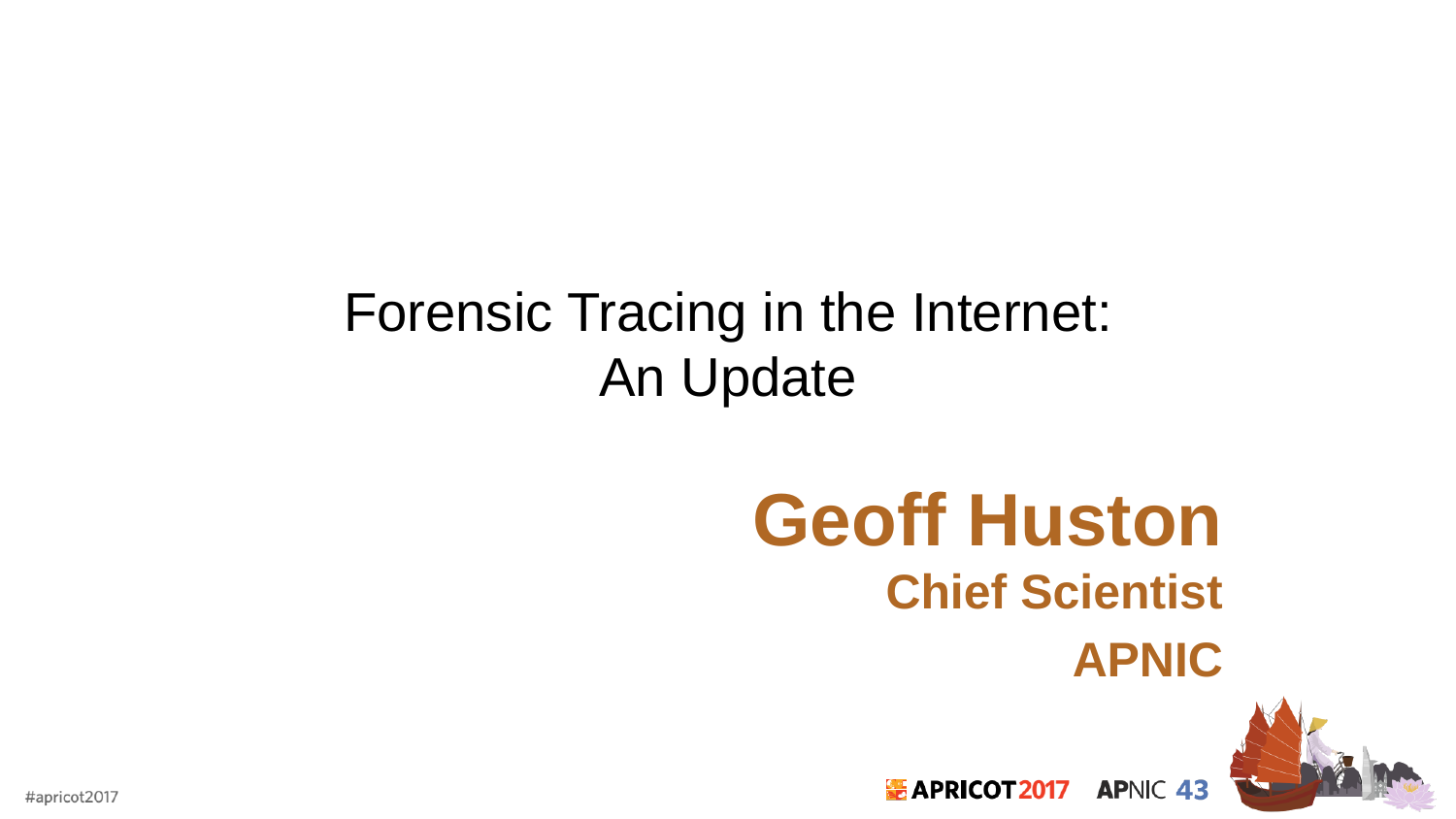

# Forensic Tracing in the Internet: An Update
Geoff Huston
Chief Scientist
APNIC